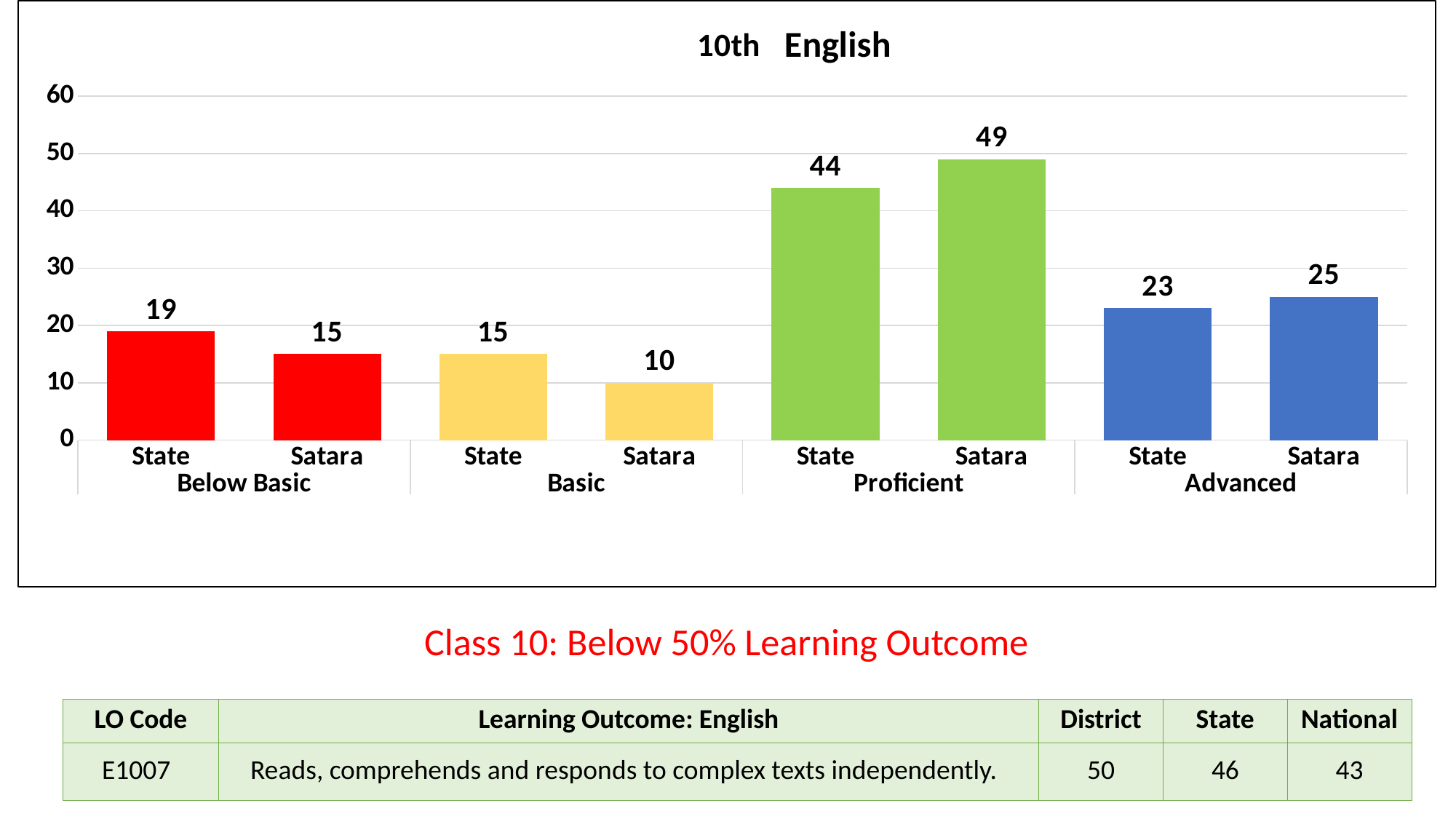

### Chart: 10th

| Category |  |
|---|---|
| State | 19.0 |
| Satara | 15.0 |
| State | 15.0 |
| Satara | 10.0 |
| State | 44.0 |
| Satara | 49.0 |
| State | 23.0 |
| Satara | 25.0 |
# Class 10: Below 50% Learning Outcome
| LO Code | Learning Outcome: English | District | State | National |
| --- | --- | --- | --- | --- |
| E1007 | Reads, comprehends and responds to complex texts independently. | 50 | 46 | 43 |